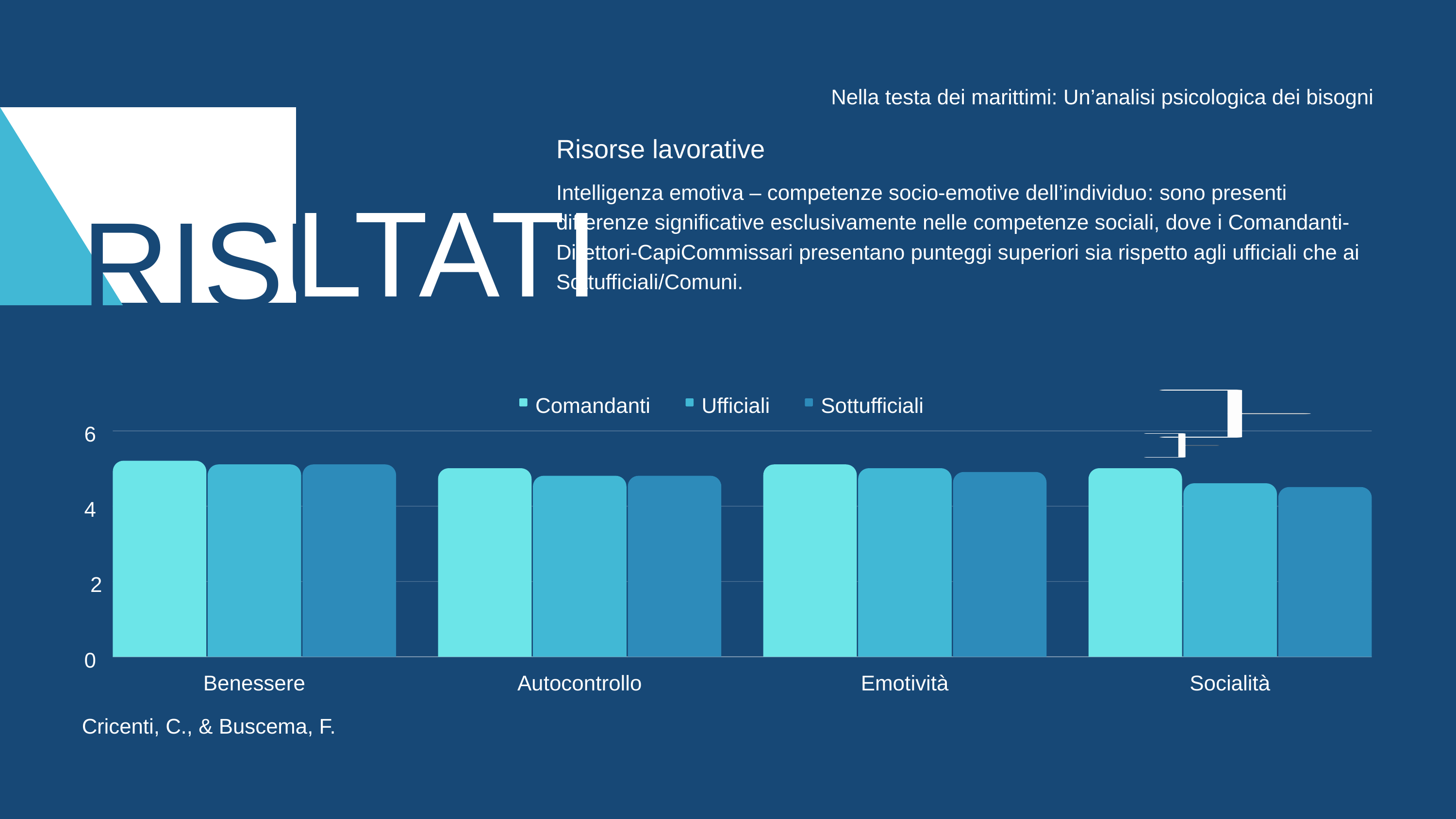

Nella testa dei marittimi: Un’analisi psicologica dei bisogni

Risorse lavorative
RISU
Intelligenza emotiva – competenze socio-emotive dell’individuo: sono presenti differenze significative esclusivamente nelle competenze sociali, dove i Comandanti-Direttori-CapiCommissari presentano punteggi superiori sia rispetto agli ufficiali che ai Sottufficiali/Comuni.
LTATI

Comandanti
Ufficiali
Sottufficiali

6

4
2
0
Benessere
Autocontrollo
Emotività
Socialità

Cricenti, C., & Buscema, F.